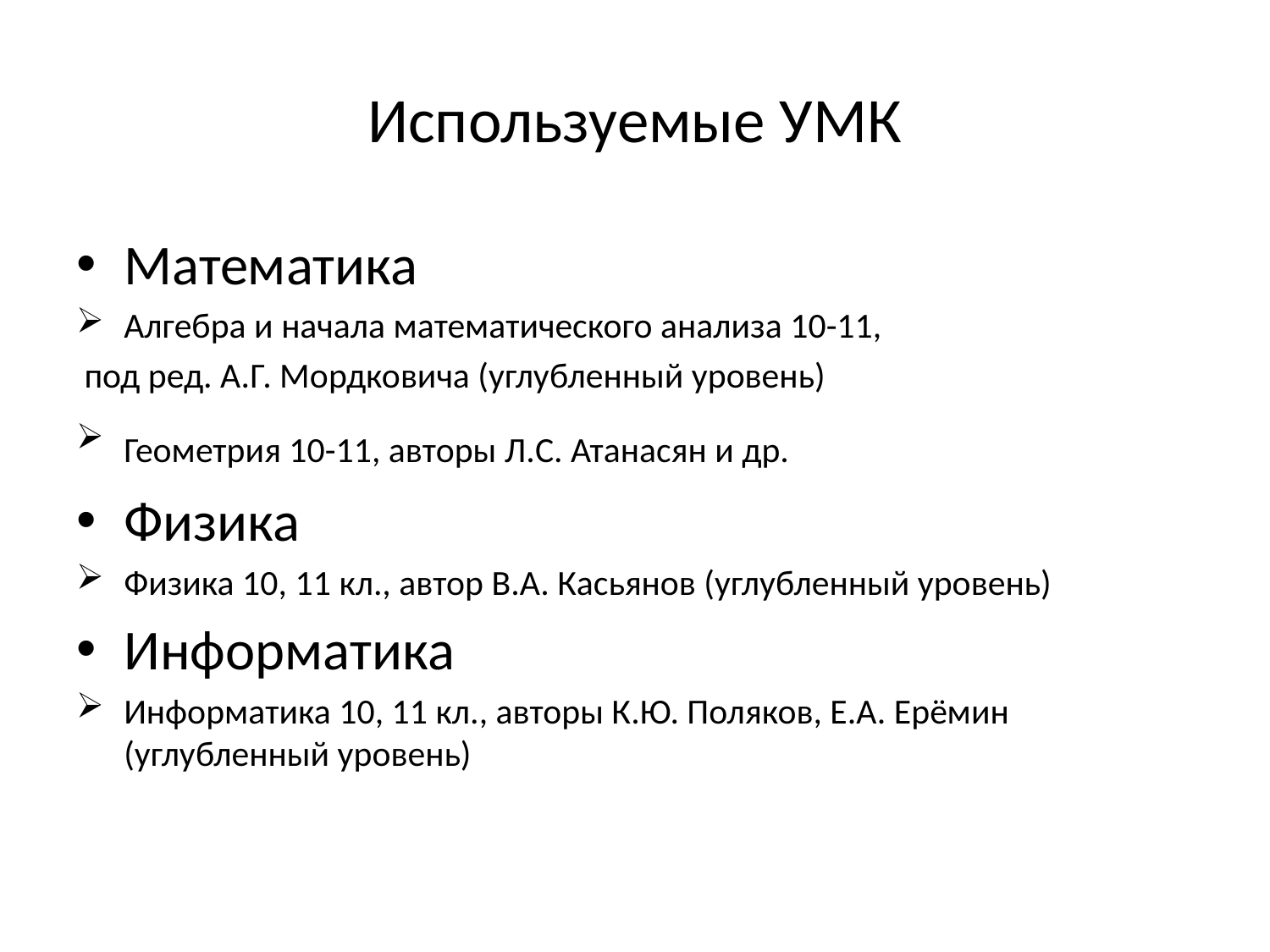

# Используемые УМК
Математика
Алгебра и начала математического анализа 10-11,
 под ред. А.Г. Мордковича (углубленный уровень)
Геометрия 10-11, авторы Л.С. Атанасян и др.
Физика
Физика 10, 11 кл., автор В.А. Касьянов (углубленный уровень)
Информатика
Информатика 10, 11 кл., авторы К.Ю. Поляков, Е.А. Ерёмин (углубленный уровень)